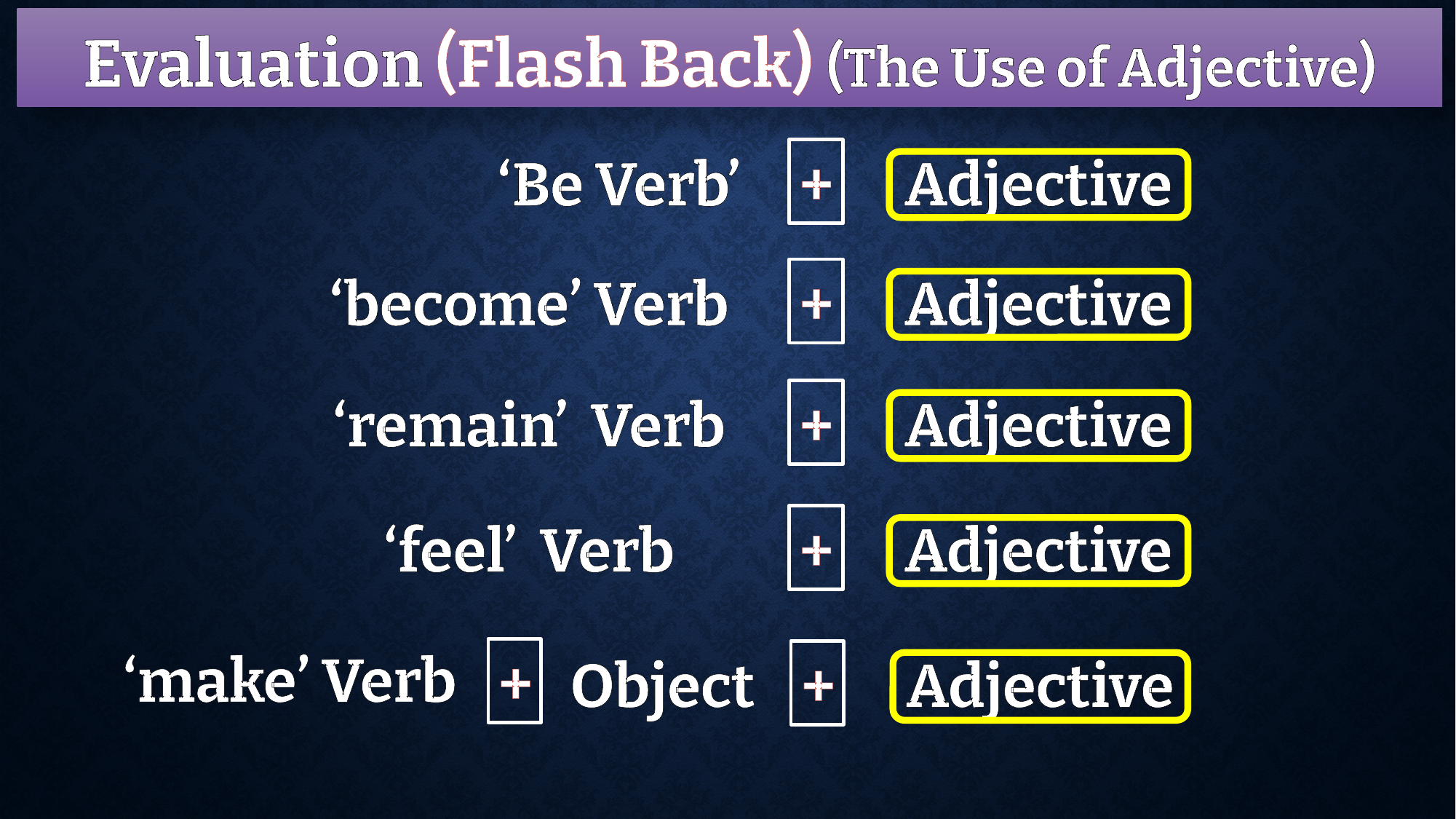

Evaluation (Flash Back) (The Use of Adjective)
‘Be Verb’
+
Adjective

‘become’ Verb
+
Adjective

‘remain’  Verb
+
Adjective

‘feel’  Verb
+
Adjective

‘make’ Verb
+
Object
+
Adjective